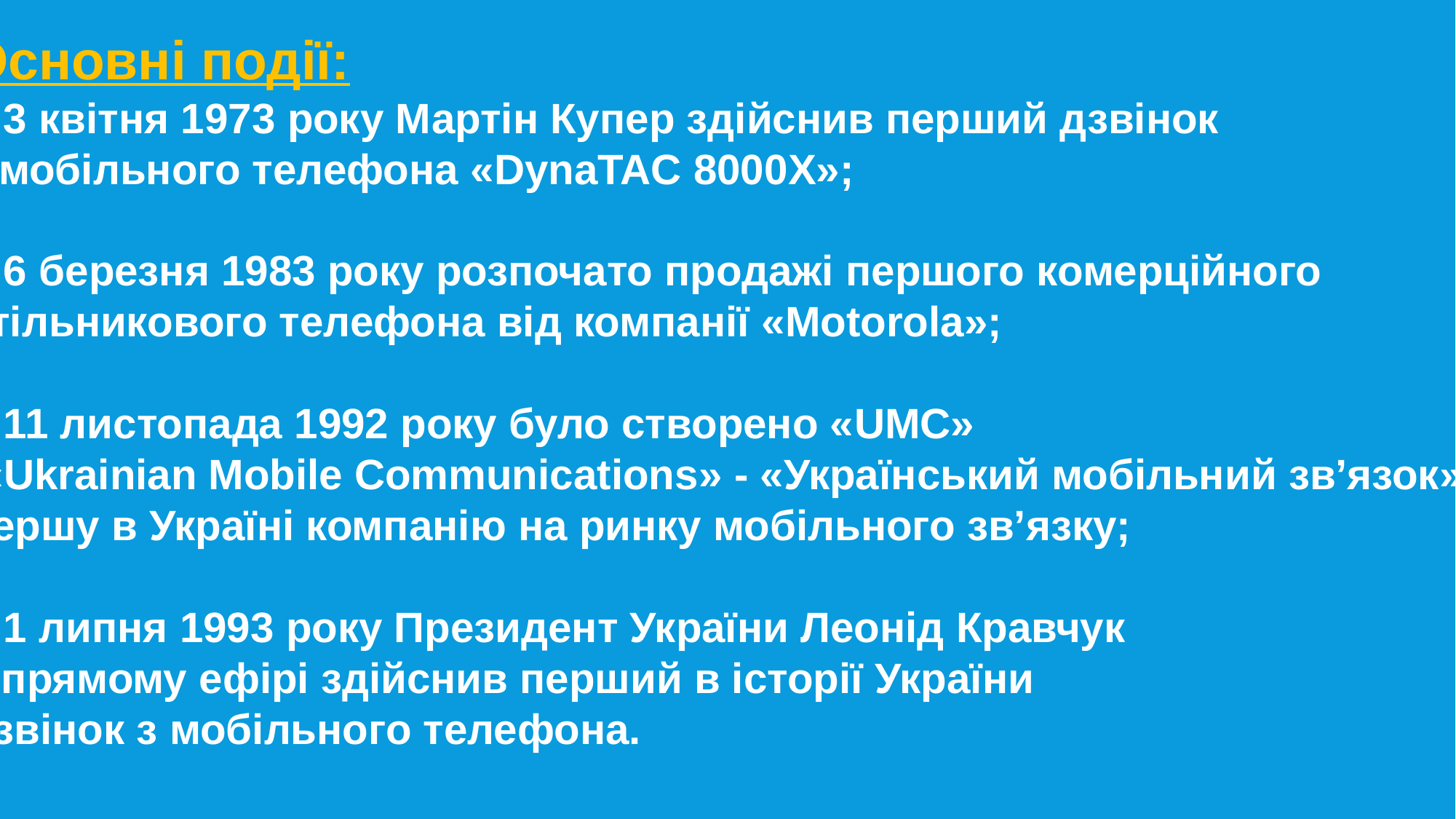

Основні події:
-  3 квітня 1973 року Мартін Купер здійснив перший дзвінок
з мобільного телефона «DynaTAC 8000X»;

-  6 березня 1983 року розпочато продажі першого комерційного
стільникового телефона від компанії «Motorola»;

-  11 листопада 1992 року було створено «UMC»
(«Ukrainian Mobile Communications» - «Український мобільний зв’язок»)
першу в Україні компанію на ринку мобільного зв’язку;

-  1 липня 1993 року Президент України Леонід Кравчук
у прямому ефірі здійснив перший в історії України
дзвінок з мобільного телефона.